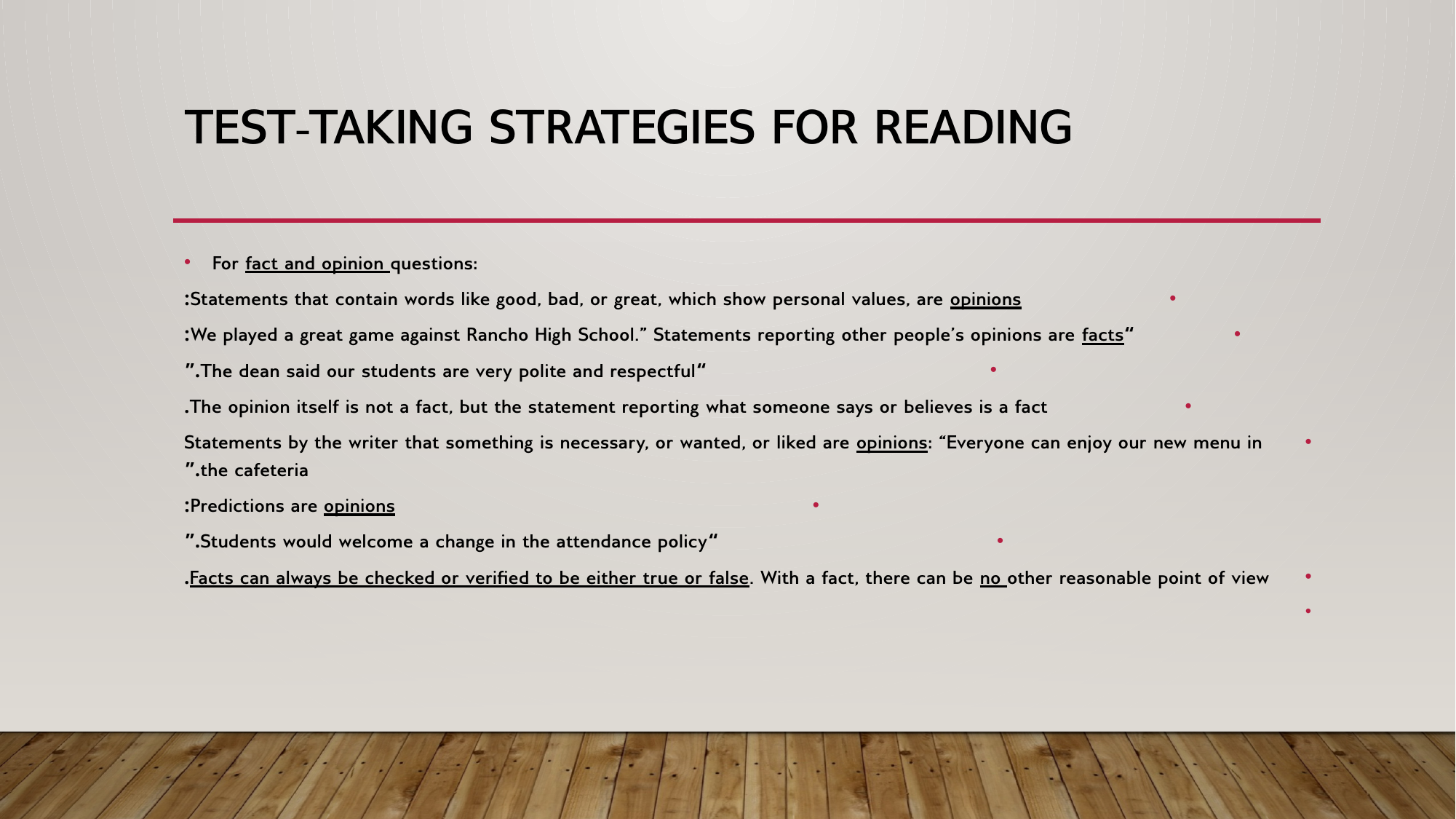

# TEST-TAKING STRATEGIES FOR READING
For fact and opinion questions:
Statements that contain words like good, bad, or great, which show personal values, are opinions:
“We played a great game against Rancho High School.” Statements reporting other people’s opinions are facts:
“The dean said our students are very polite and respectful.”
The opinion itself is not a fact, but the statement reporting what someone says or believes is a fact.
Statements by the writer that something is necessary, or wanted, or liked are opinions: “Everyone can enjoy our new menu in the cafeteria.”
Predictions are opinions:
“Students would welcome a change in the attendance policy.”
Facts can always be checked or verified to be either true or false. With a fact, there can be no other reasonable point of view.